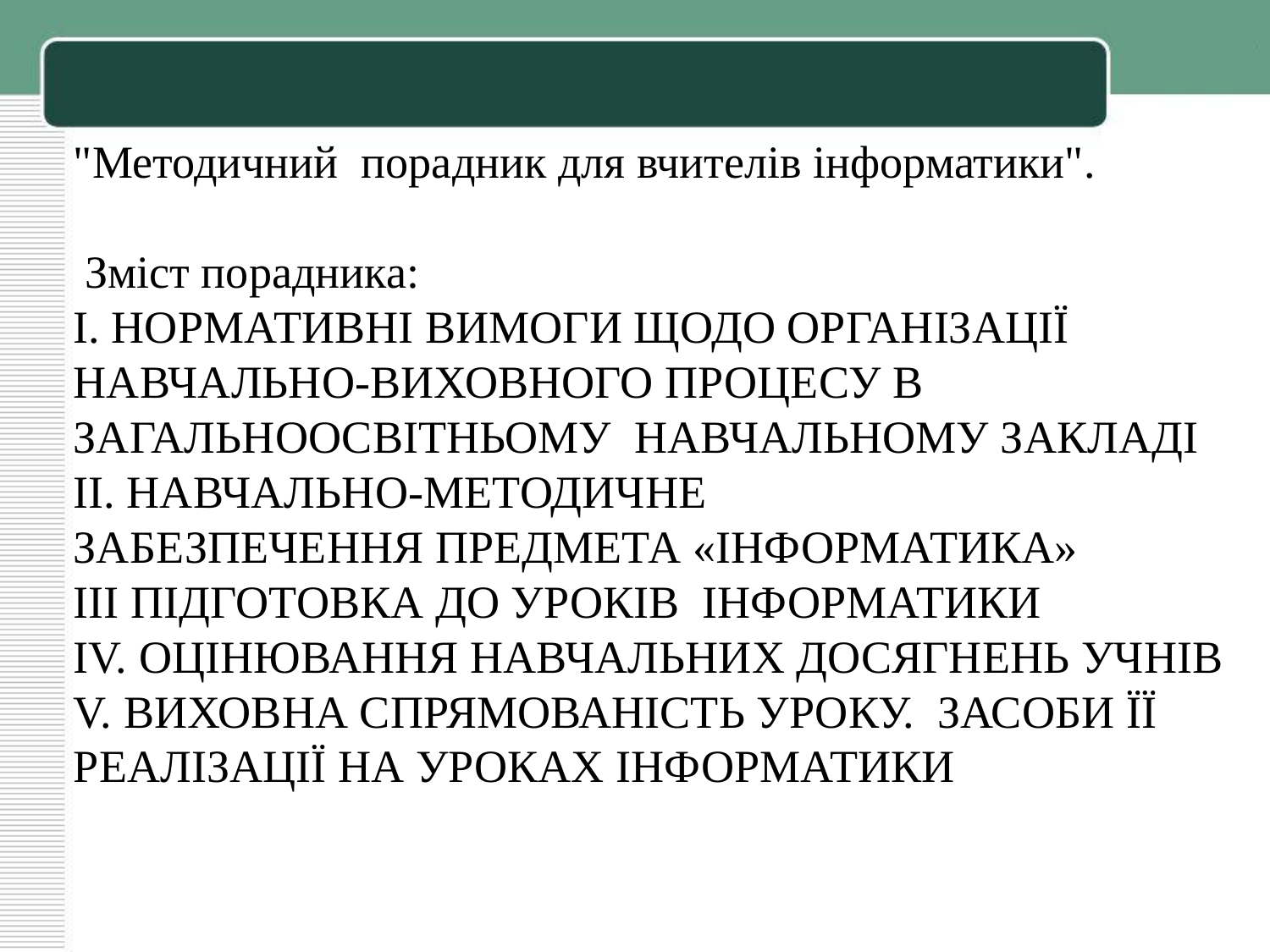

"Методичний  порадник для вчителів інформатики".

 Зміст порадника:
І. НОРМАТИВНІ ВИМОГИ ЩОДО ОРГАНІЗАЦІЇ НАВЧАЛЬНО-ВИХОВНОГО ПРОЦЕСУ В ЗАГАЛЬНООСВІТНЬОМУ  НАВЧАЛЬНОМУ ЗАКЛАДІ
ІІ. НАВЧАЛЬНО-МЕТОДИЧНЕ ЗАБЕЗПЕЧЕННЯ ПРЕДМЕТА «ІНФОРМАТИКА»
ІІІ ПІДГОТОВКА ДО УРОКІВ  ІНФОРМАТИКИ
ІV. ОЦІНЮВАННЯ НАВЧАЛЬНИХ ДОСЯГНЕНЬ УЧНІВ
V. ВИХОВНА СПРЯМОВАНІСТЬ УРОКУ.  ЗАСОБИ ЇЇ РЕАЛІЗАЦІЇ НА УРОКАХ ІНФОРМАТИКИ